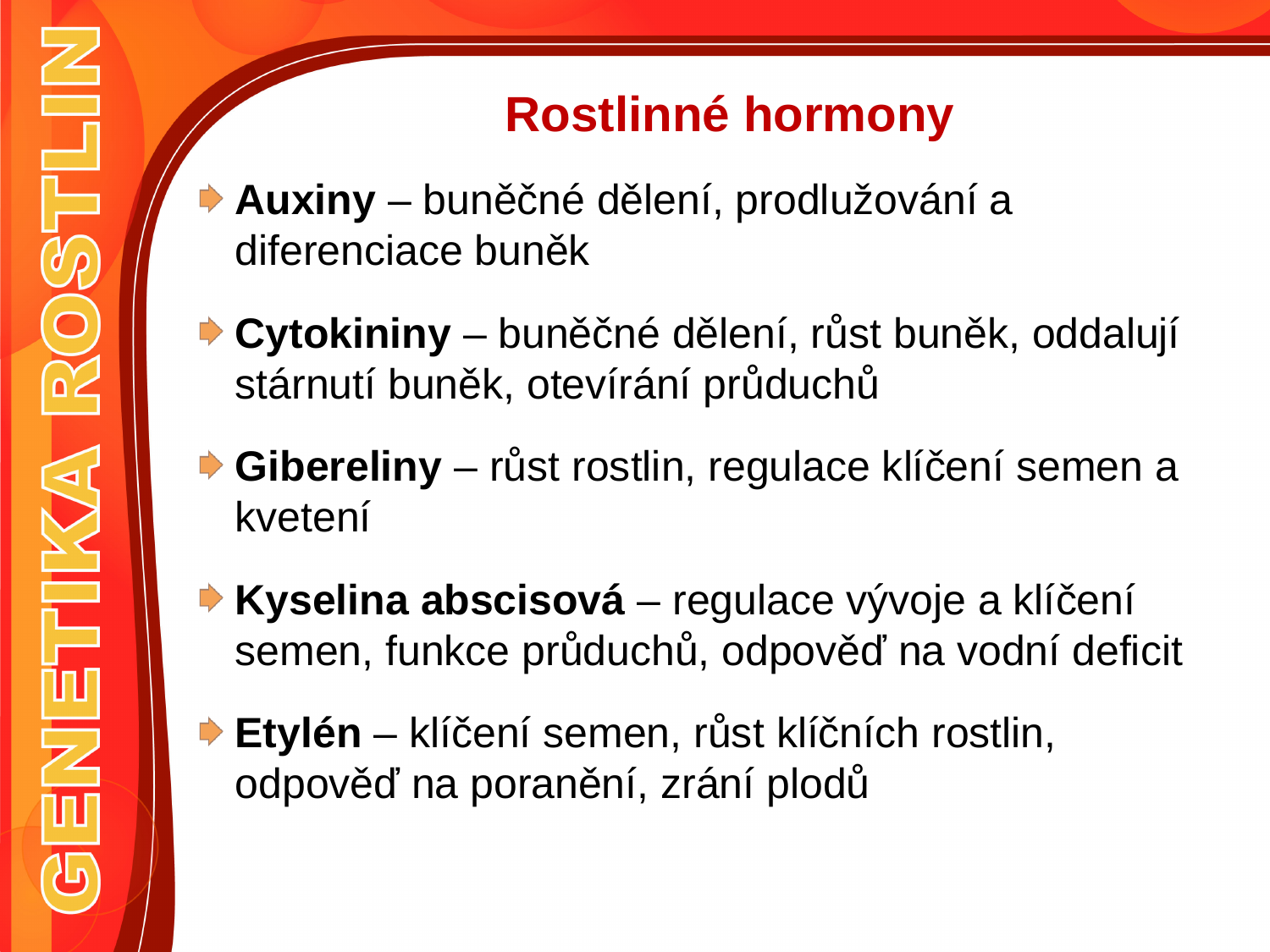

# Rostlinné hormony
Auxiny – buněčné dělení, prodlužování a diferenciace buněk
Cytokininy – buněčné dělení, růst buněk, oddalují stárnutí buněk, otevírání průduchů
Gibereliny – růst rostlin, regulace klíčení semen a kvetení
Kyselina abscisová – regulace vývoje a klíčení semen, funkce průduchů, odpověď na vodní deficit
Etylén – klíčení semen, růst klíčních rostlin, odpověď na poranění, zrání plodů